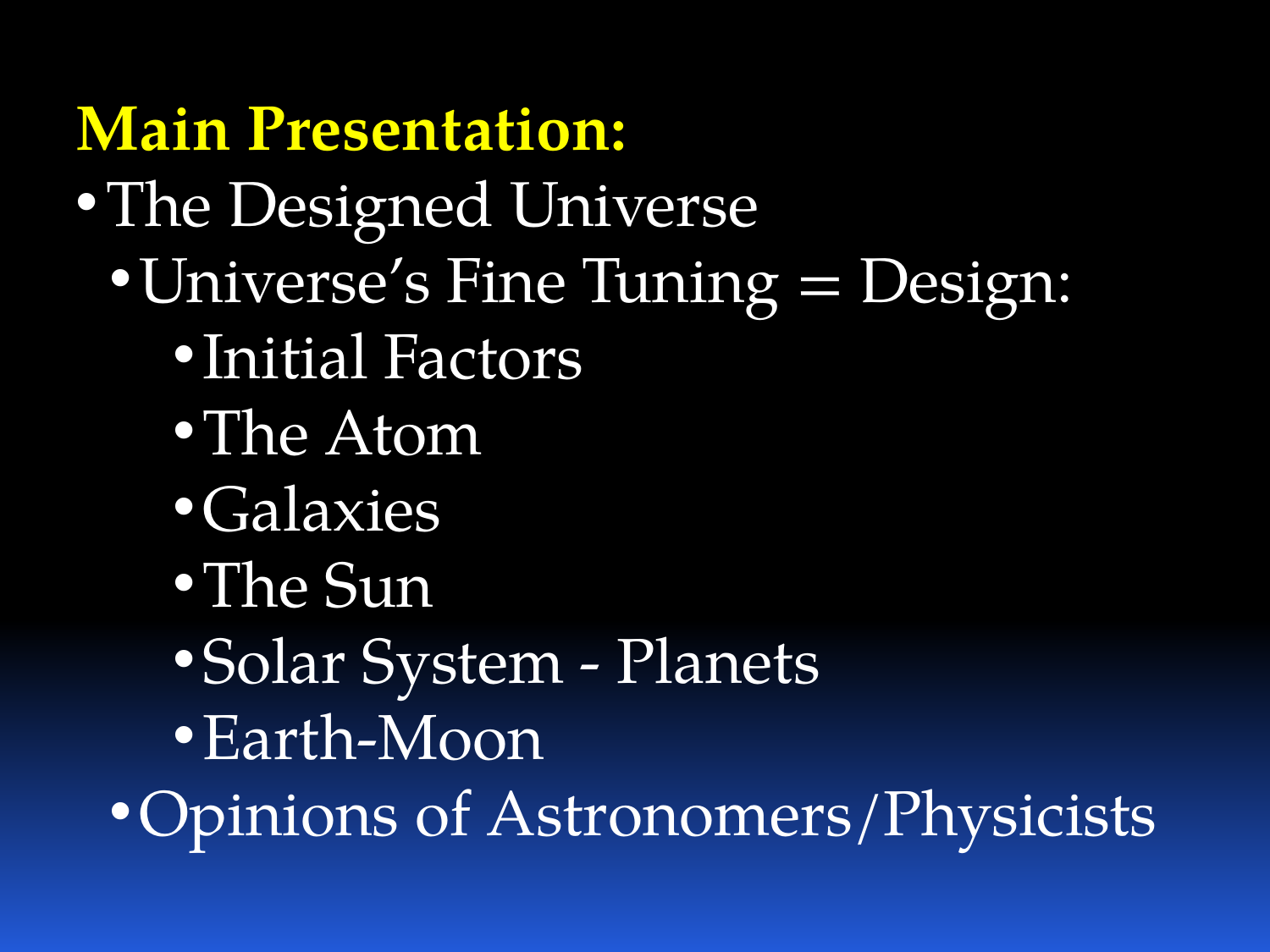

Main Presentation:
The Designed Universe
Universe’s Fine Tuning = Design:
Initial Factors
The Atom
Galaxies
The Sun
Solar System - Planets
Earth-Moon
Opinions of Astronomers/Physicists